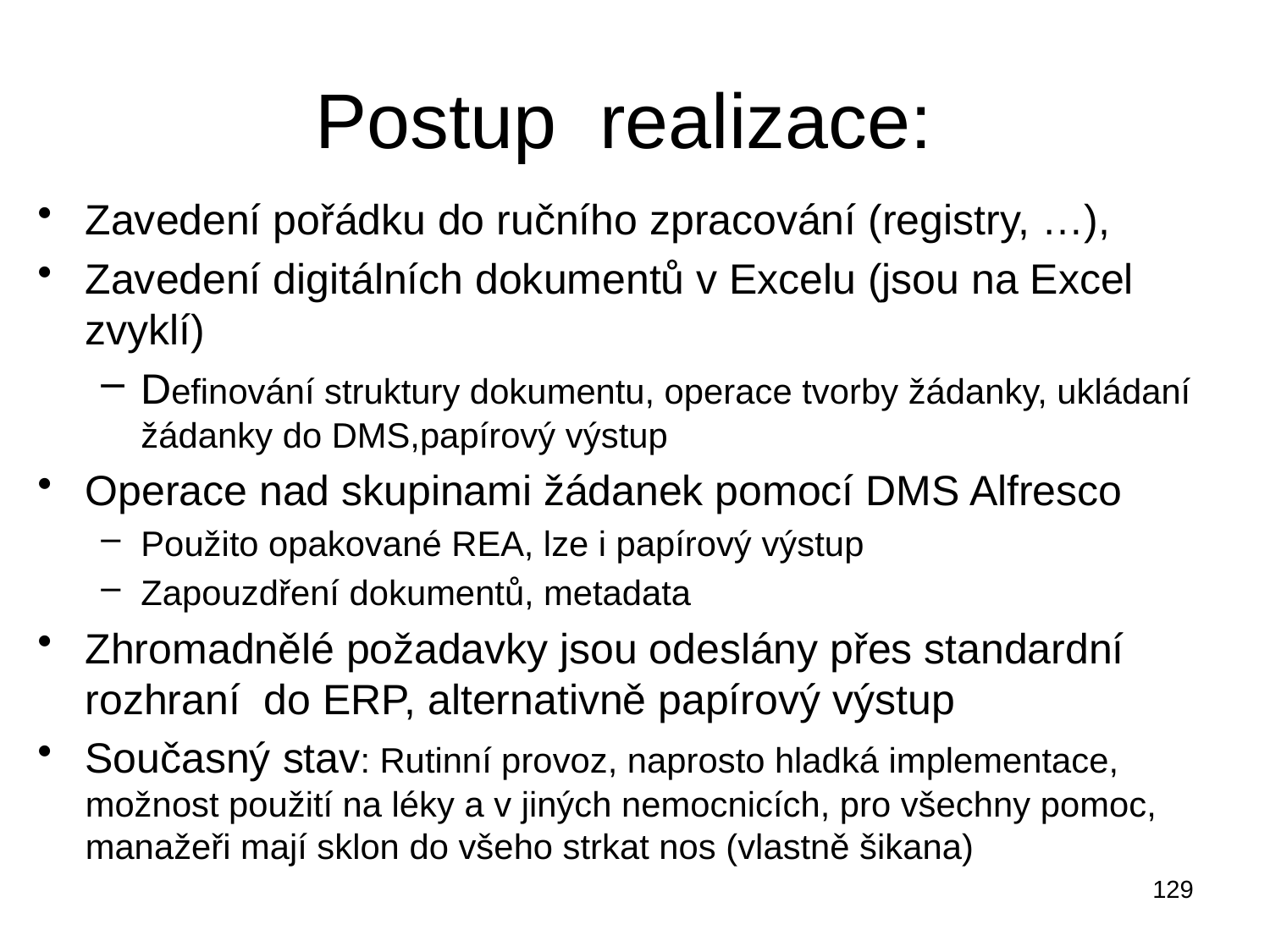

# Postup  realizace:
Zavedení pořádku do ručního zpracování (registry, …),
Zavedení digitálních dokumentů v Excelu (jsou na Excel zvyklí)
Definování struktury dokumentu, operace tvorby žádanky, ukládaní žádanky do DMS,papírový výstup
Operace nad skupinami žádanek pomocí DMS Alfresco
Použito opakované REA, lze i papírový výstup
Zapouzdření dokumentů, metadata
Zhromadnělé požadavky jsou odeslány přes standardní rozhraní  do ERP, alternativně papírový výstup
Současný stav: Rutinní provoz, naprosto hladká implementace, možnost použití na léky a v jiných nemocnicích, pro všechny pomoc, manažeři mají sklon do všeho strkat nos (vlastně šikana)

129